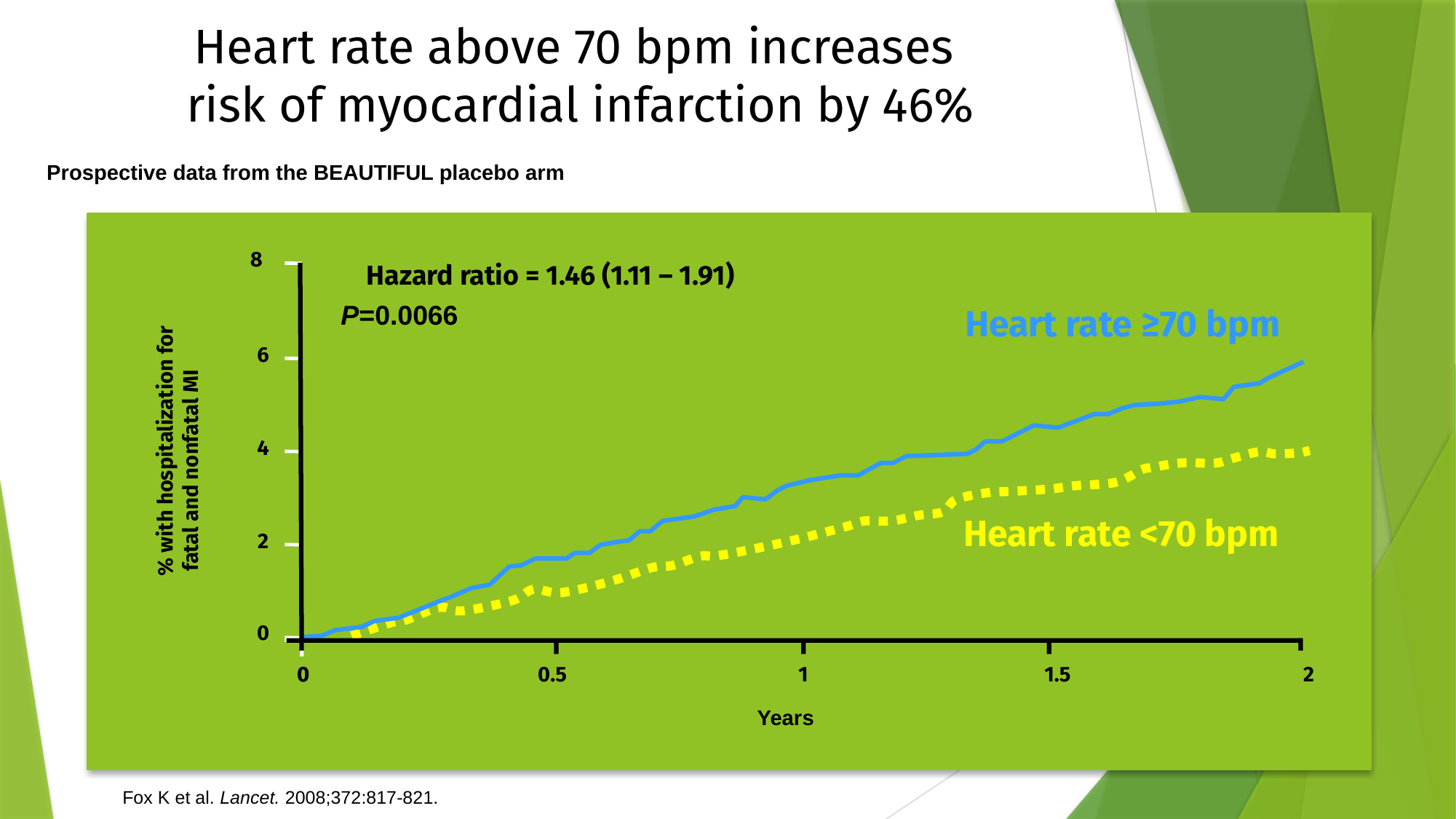

Heart rate above 70 bpm increases
 risk of myocardial infarction by 46%
Prospective data from the BEAUTIFUL placebo arm

8
Hazard ratio = 1.46 (1.11 – 1.91)

P=0.0066
Heart rate ≥70 bpm
6

% with hospitalization for
 fatal and nonfatal MI
4

Heart rate <70 bpm
2

0

0
0
0.5
1
1.5
2
Years
Fox K et al. Lancet. 2008;372:817-821.